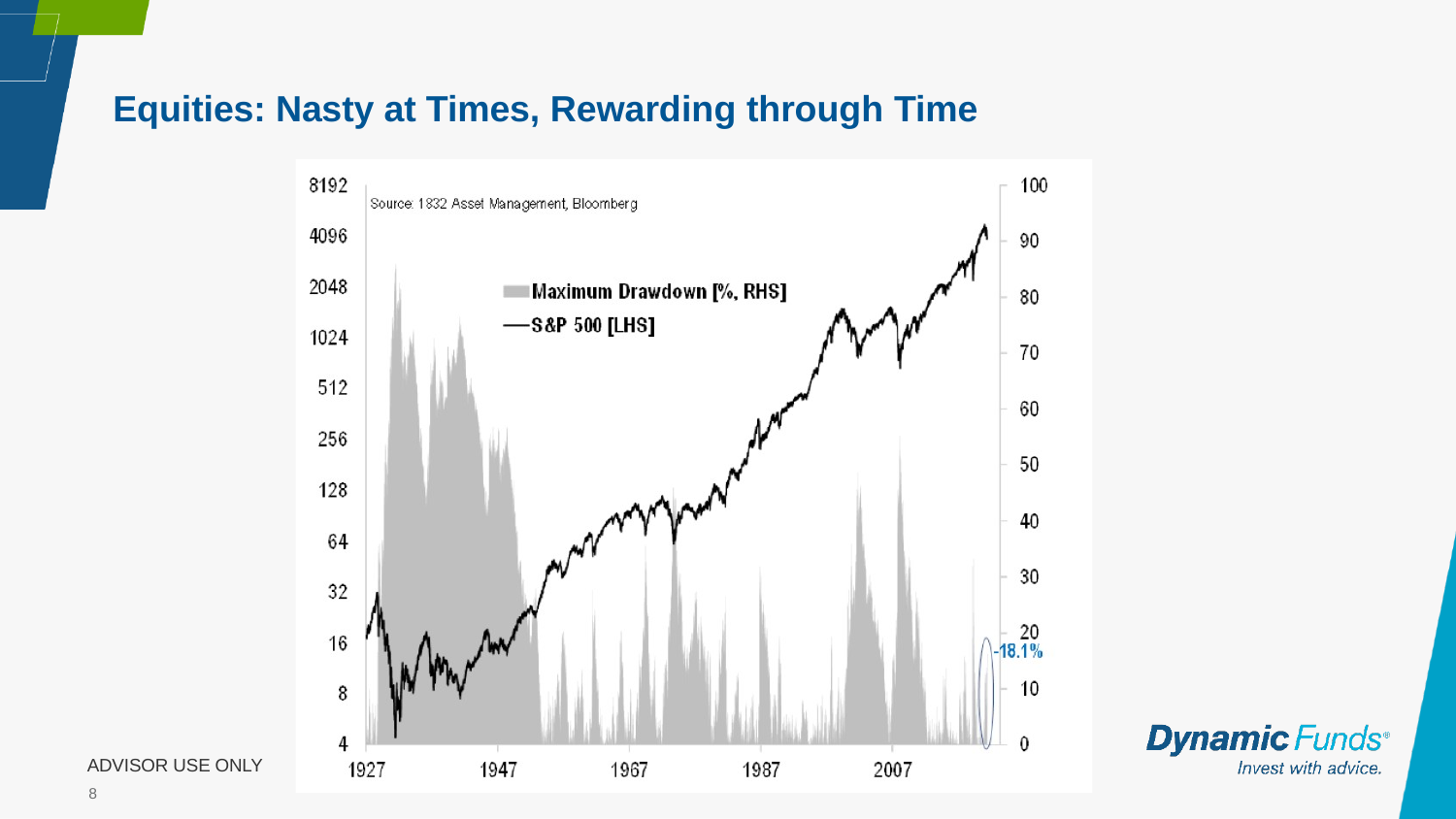

Equities: Nasty at Times, Rewarding through Time

ADVISOR USE ONLY
8